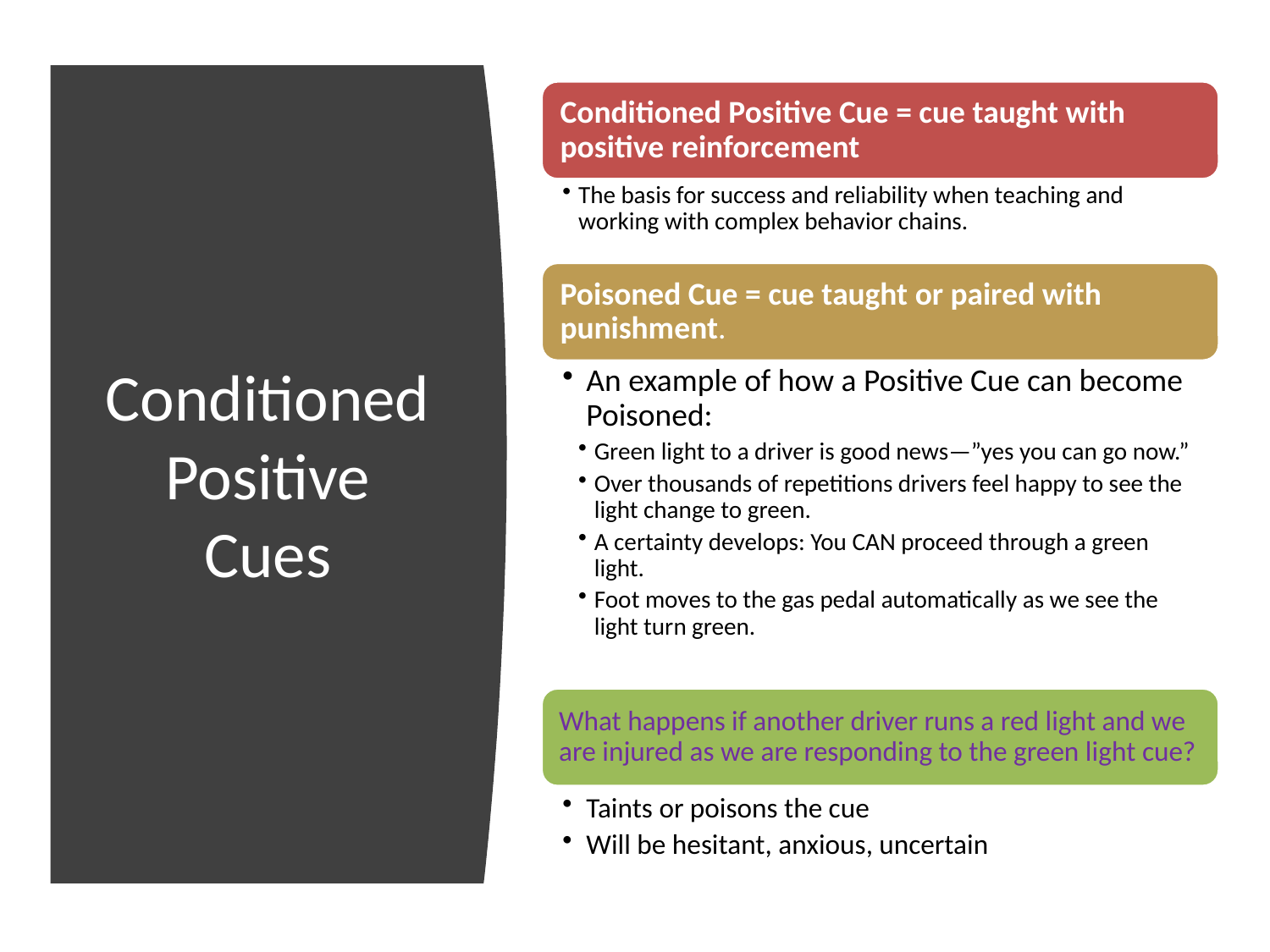

Conditioned Positive Cue = cue taught with positive reinforcement
The basis for success and reliability when teaching and working with complex behavior chains.

Poisoned Cue = cue taught or paired with punishment.
An example of how a Positive Cue can become Poisoned:
Green light to a driver is good news—”yes you can go now.”
Over thousands of repetitions drivers feel happy to see the light change to green.
A certainty develops: You CAN proceed through a green light.
Foot moves to the gas pedal automatically as we see the light turn green.

What happens if another driver runs a red light and we are injured as we are responding to the green light cue?
Taints or poisons the cue
Will be hesitant, anxious, uncertain

# Conditioned Positive Cues